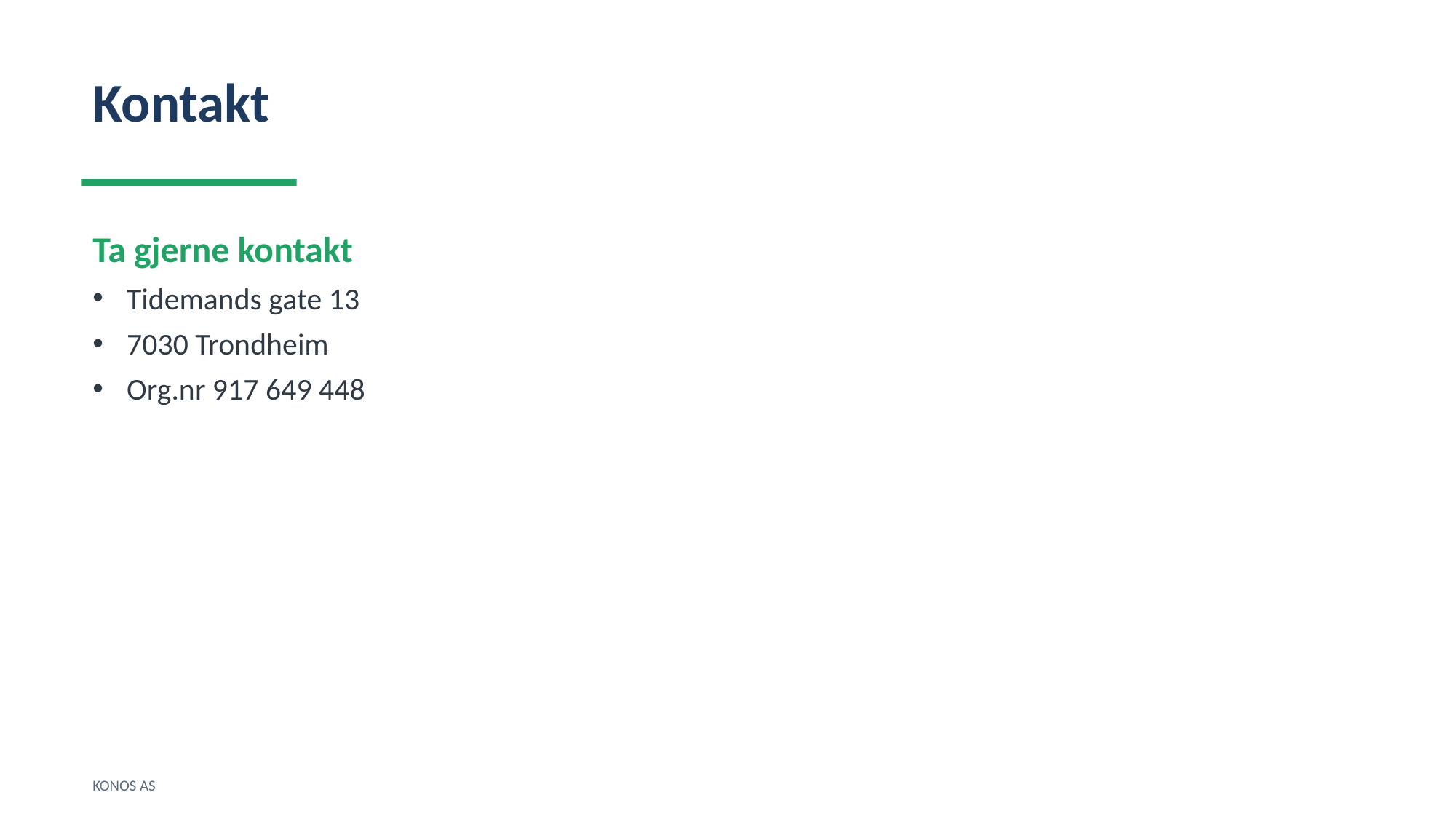

Kontakt

Ta gjerne kontakt
Tidemands gate 13
7030 Trondheim
Org.nr 917 649 448
KONOS AS